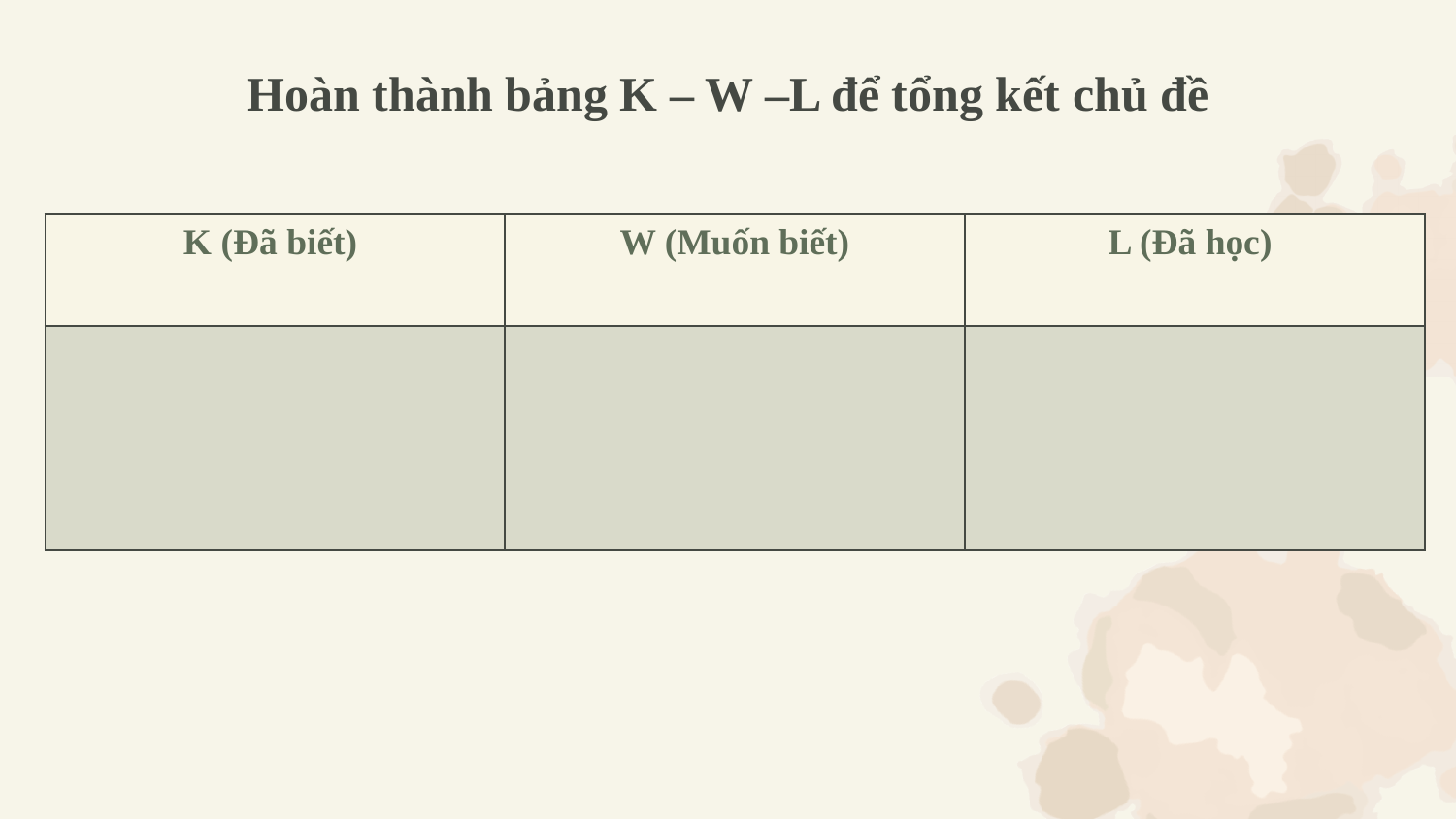

# Hoàn thành bảng K – W –L để tổng kết chủ đề
| K (Đã biết) | W (Muốn biết) | L (Đã học) |
| --- | --- | --- |
|  |  |  |